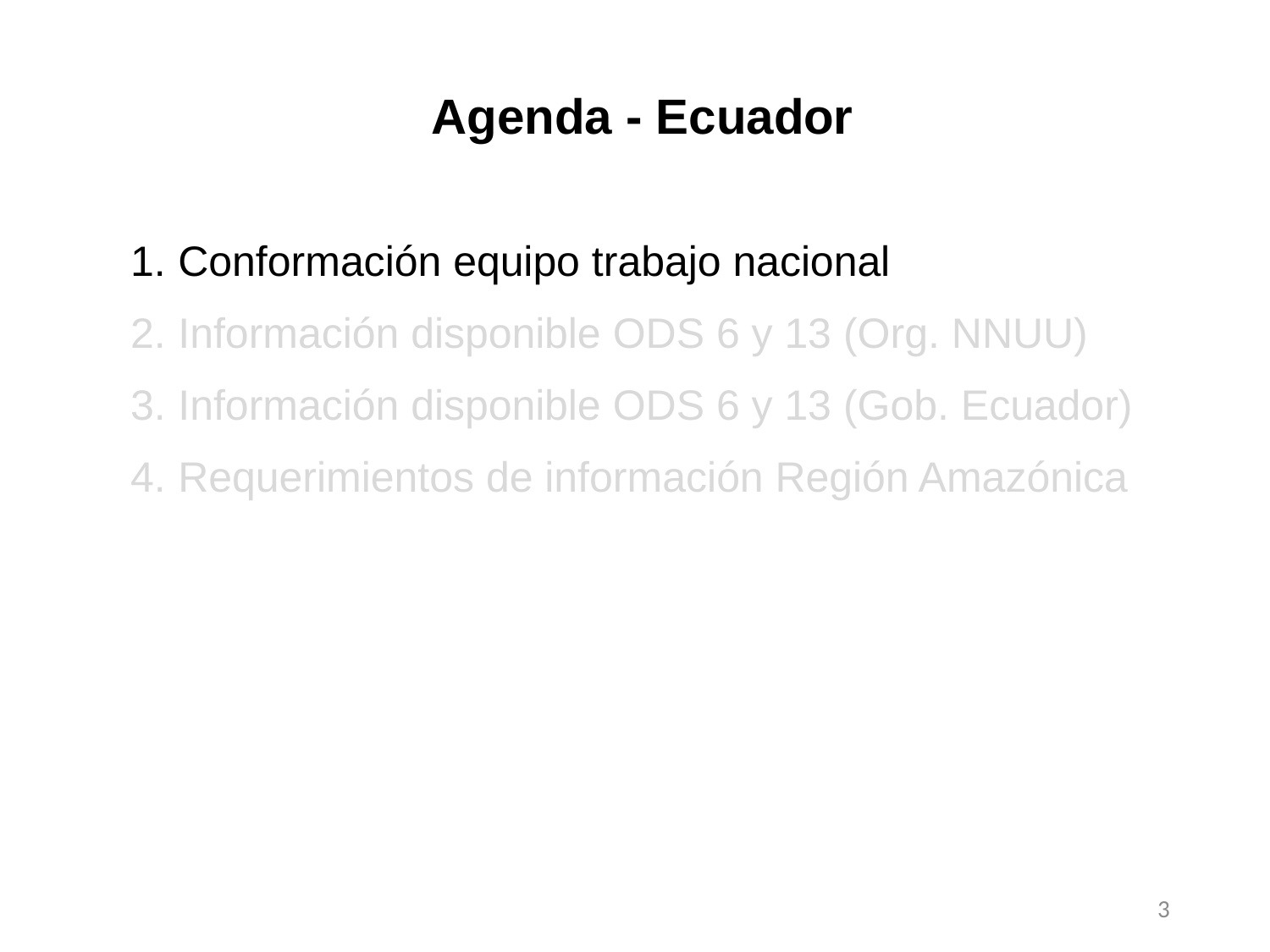

# Agenda - Ecuador
Conformación equipo trabajo nacional
Información disponible ODS 6 y 13 (Org. NNUU)
Información disponible ODS 6 y 13 (Gob. Ecuador)
Requerimientos de información Región Amazónica
3